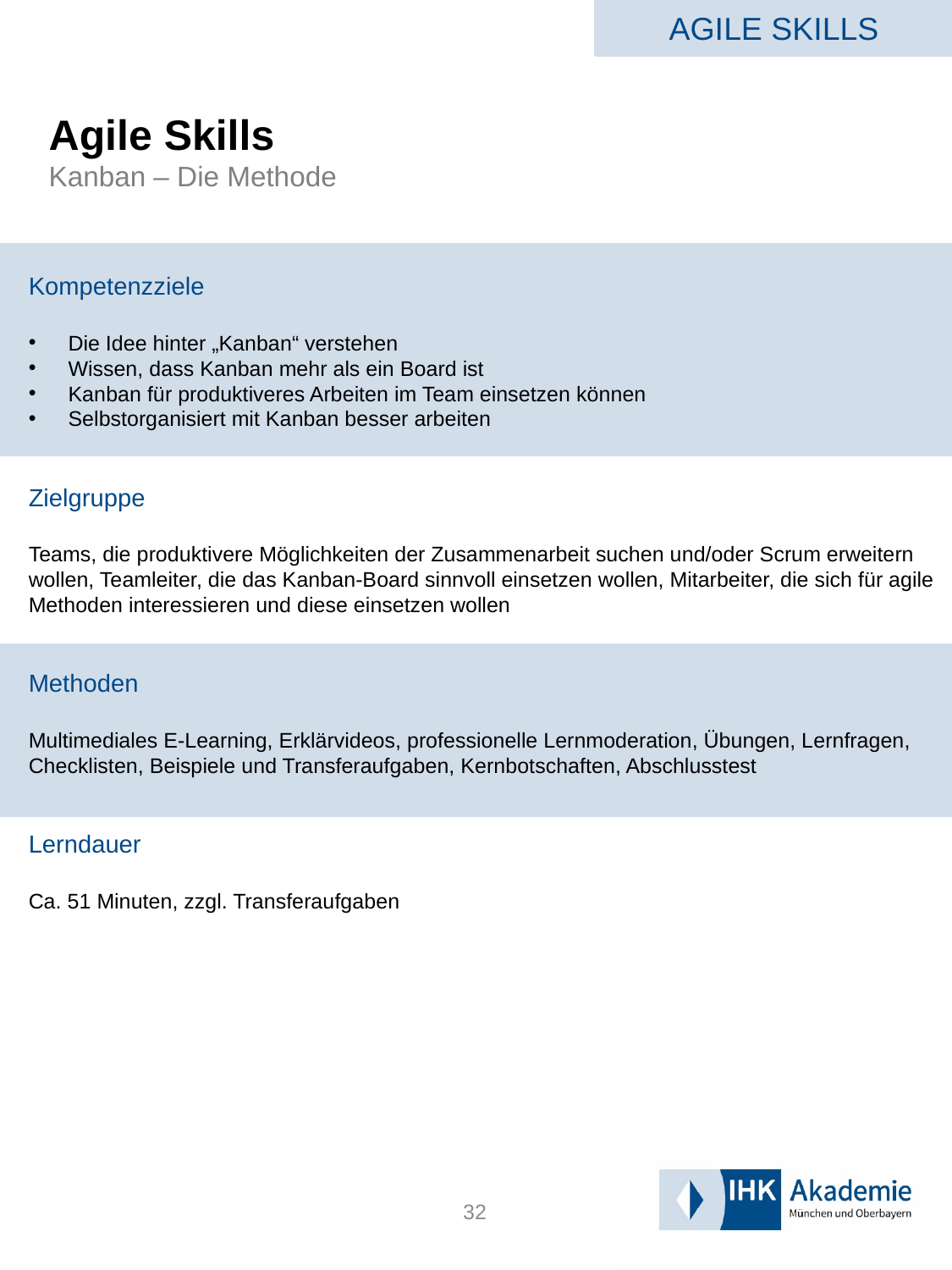

AGILE SKILLS
# Agile Skills Kanban – Die Methode

Kompetenzziele

Die Idee hinter „Kanban“ verstehen
Wissen, dass Kanban mehr als ein Board ist
Kanban für produktiveres Arbeiten im Team einsetzen können
Selbstorganisiert mit Kanban besser arbeiten

Zielgruppe

Teams, die produktivere Möglichkeiten der Zusammenarbeit suchen und/oder Scrum erweitern wollen, Teamleiter, die das Kanban-Board sinnvoll einsetzen wollen, Mitarbeiter, die sich für agile Methoden interessieren und diese einsetzen wollen

Methoden

Multimediales E-Learning, Erklärvideos, professionelle Lernmoderation, Übungen, Lernfragen, Checklisten, Beispiele und Transferaufgaben, Kernbotschaften, Abschlusstest

Lerndauer

Ca. 51 Minuten, zzgl. Transferaufgaben

32